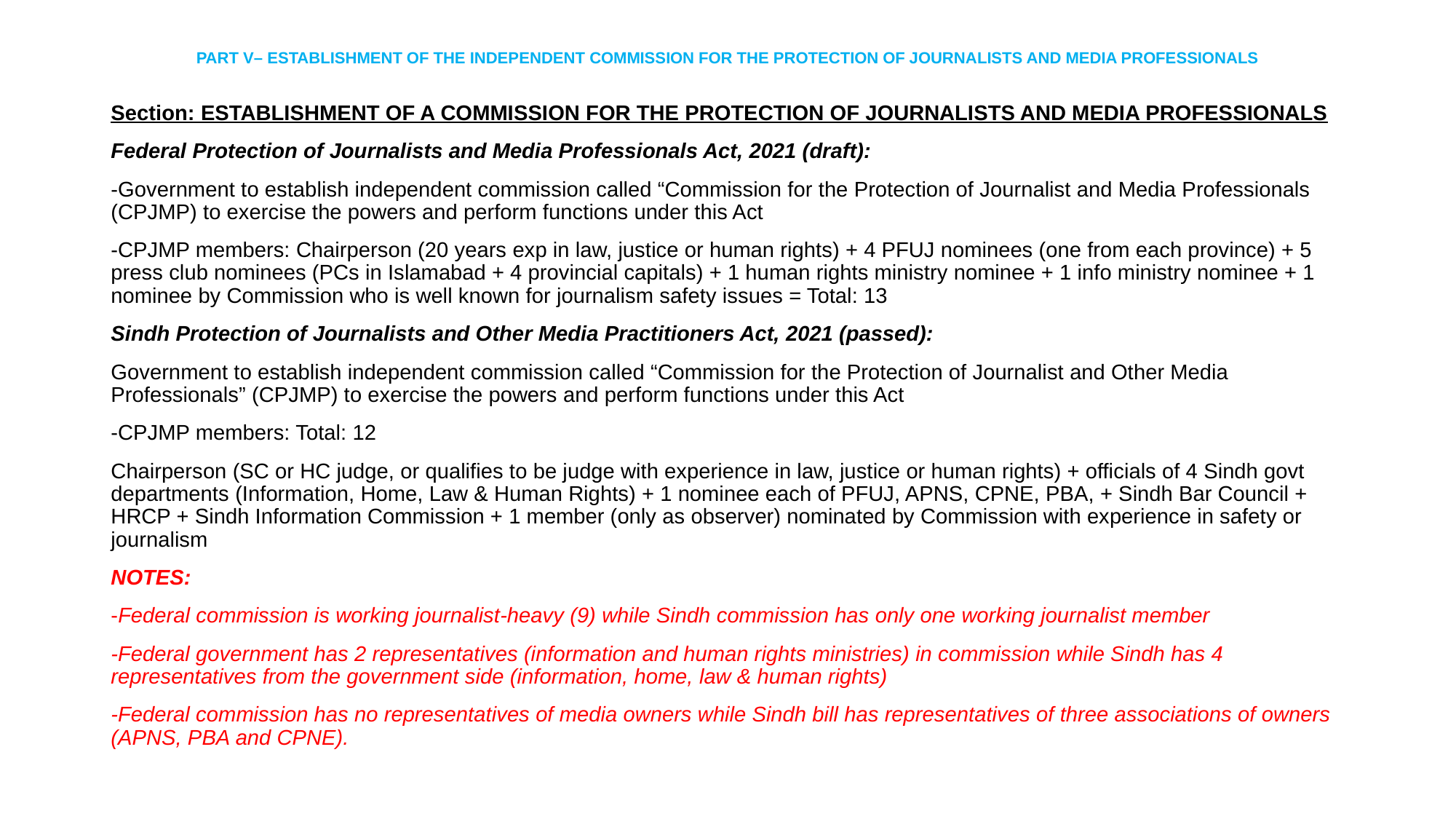

# PART V– ESTABLISHMENT OF THE INDEPENDENT COMMISSION FOR THE PROTECTION OF JOURNALISTS AND MEDIA PROFESSIONALS
Section: ESTABLISHMENT OF A COMMISSION FOR THE PROTECTION OF JOURNALISTS AND MEDIA PROFESSIONALS
Federal Protection of Journalists and Media Professionals Act, 2021 (draft):
-Government to establish independent commission called “Commission for the Protection of Journalist and Media Professionals (CPJMP) to exercise the powers and perform functions under this Act
-CPJMP members: Chairperson (20 years exp in law, justice or human rights) + 4 PFUJ nominees (one from each province) + 5 press club nominees (PCs in Islamabad + 4 provincial capitals) + 1 human rights ministry nominee + 1 info ministry nominee + 1 nominee by Commission who is well known for journalism safety issues = Total: 13
Sindh Protection of Journalists and Other Media Practitioners Act, 2021 (passed):
Government to establish independent commission called “Commission for the Protection of Journalist and Other Media Professionals” (CPJMP) to exercise the powers and perform functions under this Act
-CPJMP members: Total: 12
Chairperson (SC or HC judge, or qualifies to be judge with experience in law, justice or human rights) + officials of 4 Sindh govt departments (Information, Home, Law & Human Rights) + 1 nominee each of PFUJ, APNS, CPNE, PBA, + Sindh Bar Council + HRCP + Sindh Information Commission + 1 member (only as observer) nominated by Commission with experience in safety or journalism
NOTES:
-Federal commission is working journalist-heavy (9) while Sindh commission has only one working journalist member
-Federal government has 2 representatives (information and human rights ministries) in commission while Sindh has 4 representatives from the government side (information, home, law & human rights)
-Federal commission has no representatives of media owners while Sindh bill has representatives of three associations of owners (APNS, PBA and CPNE).